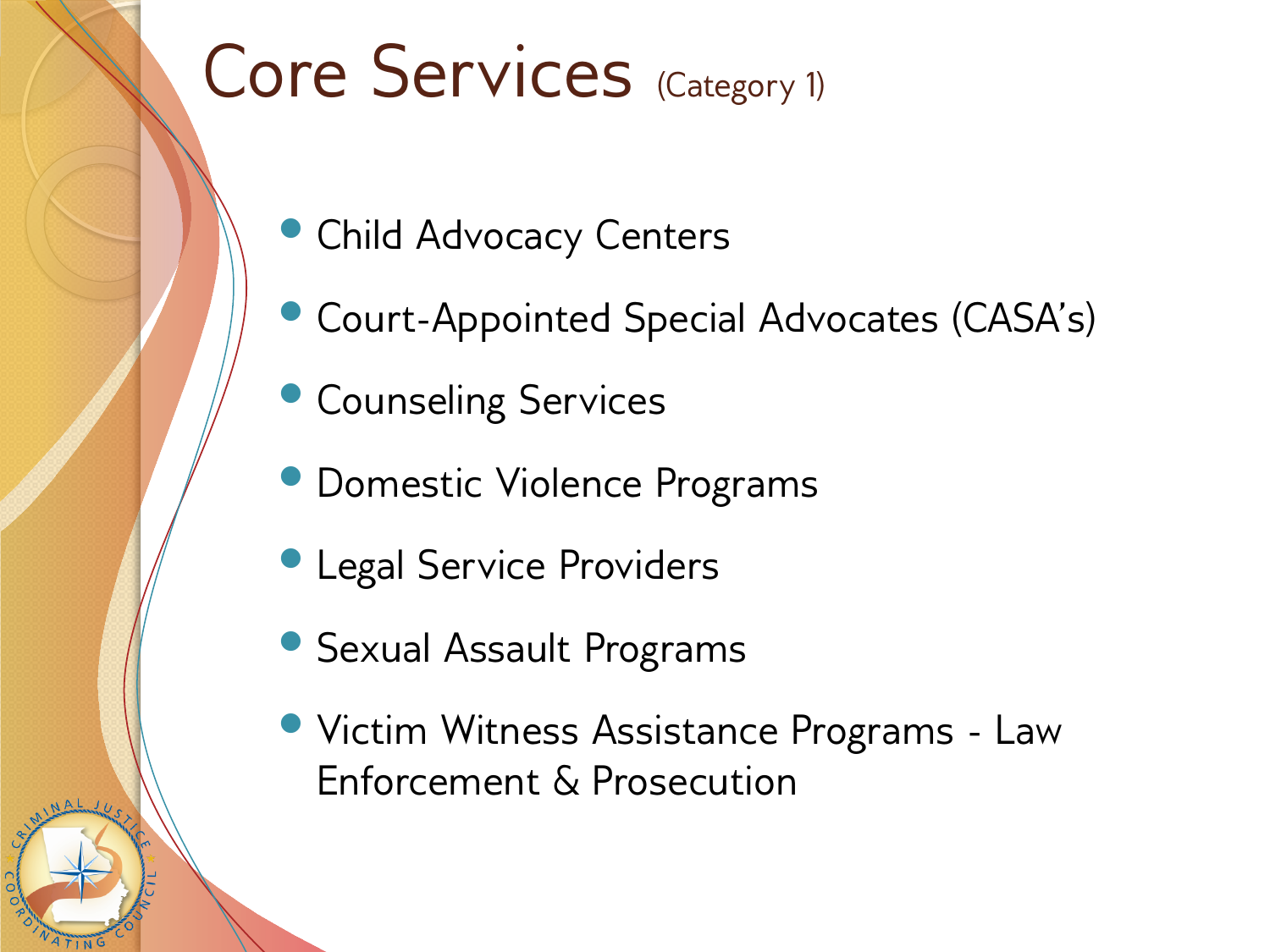

# Core Services (Category 1)
Child Advocacy Centers
Court-Appointed Special Advocates (CASA’s)
Counseling Services
Domestic Violence Programs
Legal Service Providers
Sexual Assault Programs
Victim Witness Assistance Programs - Law Enforcement & Prosecution